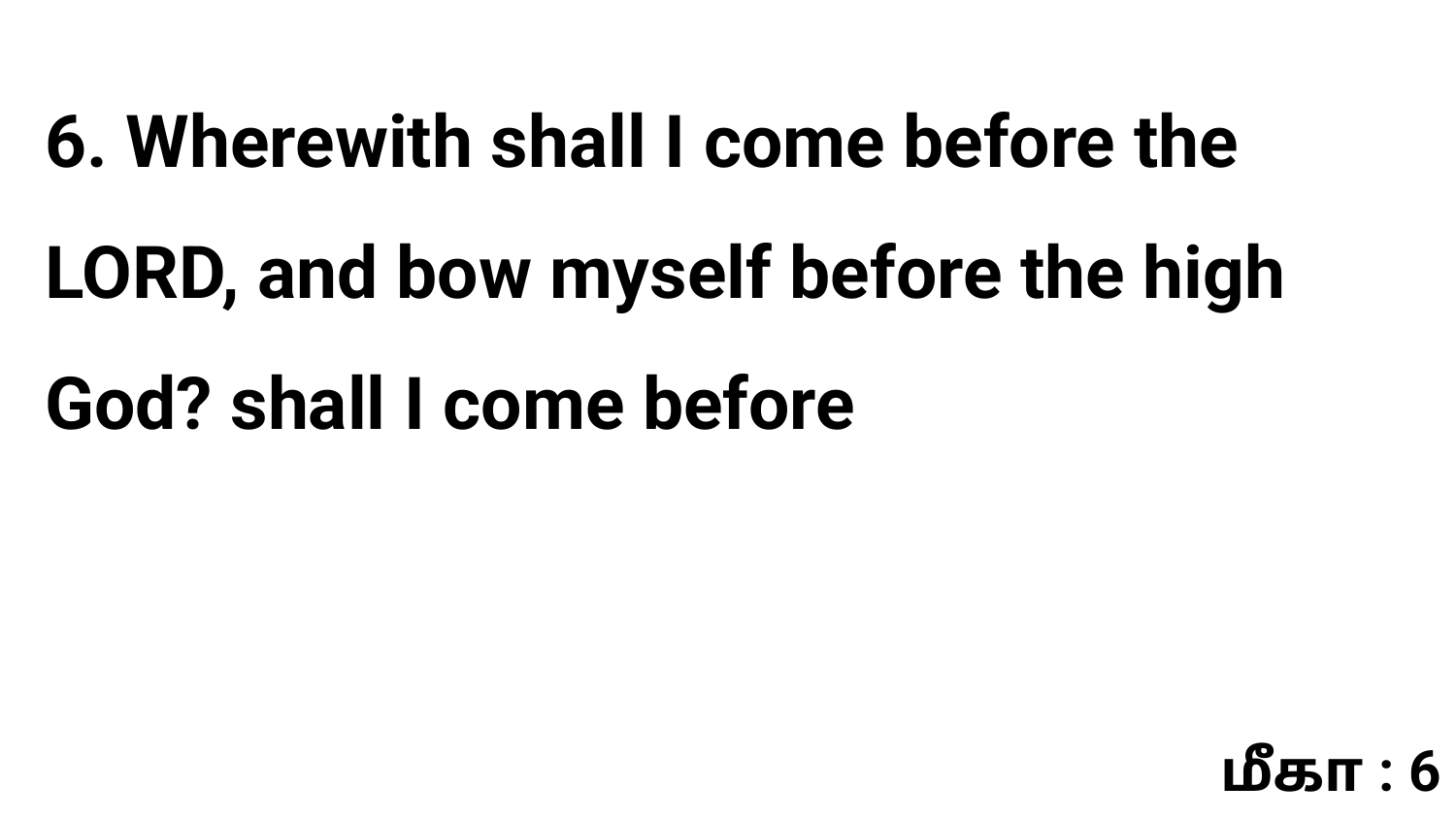

6. Wherewith shall I come before the LORD, and bow myself before the high God? shall I come before
மீகா : 6